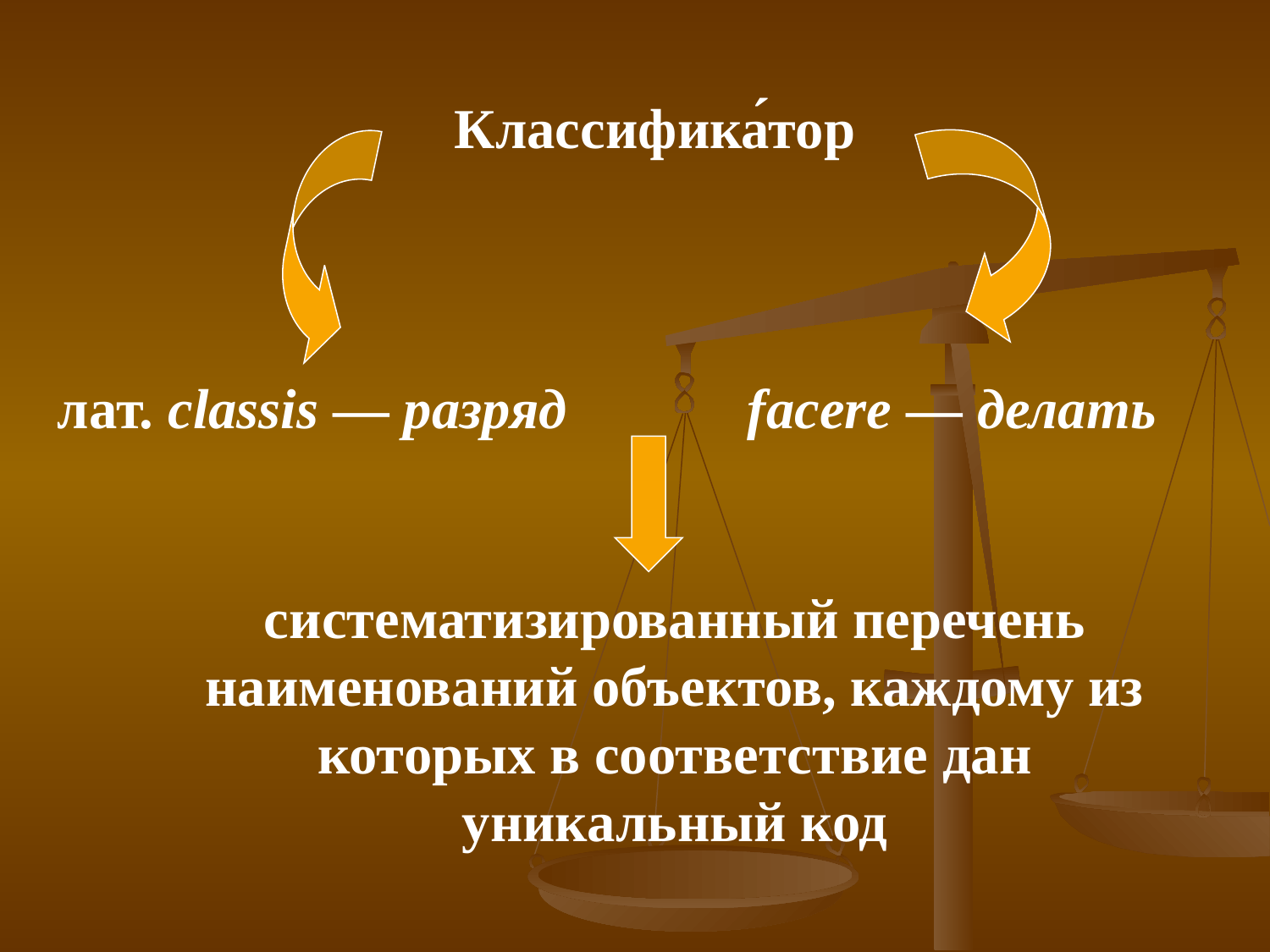

Классифика́тор

лат. classis — разряд
facere — делать

систематизированный перечень наименований объектов, каждому из которых в соответствие дан уникальный код